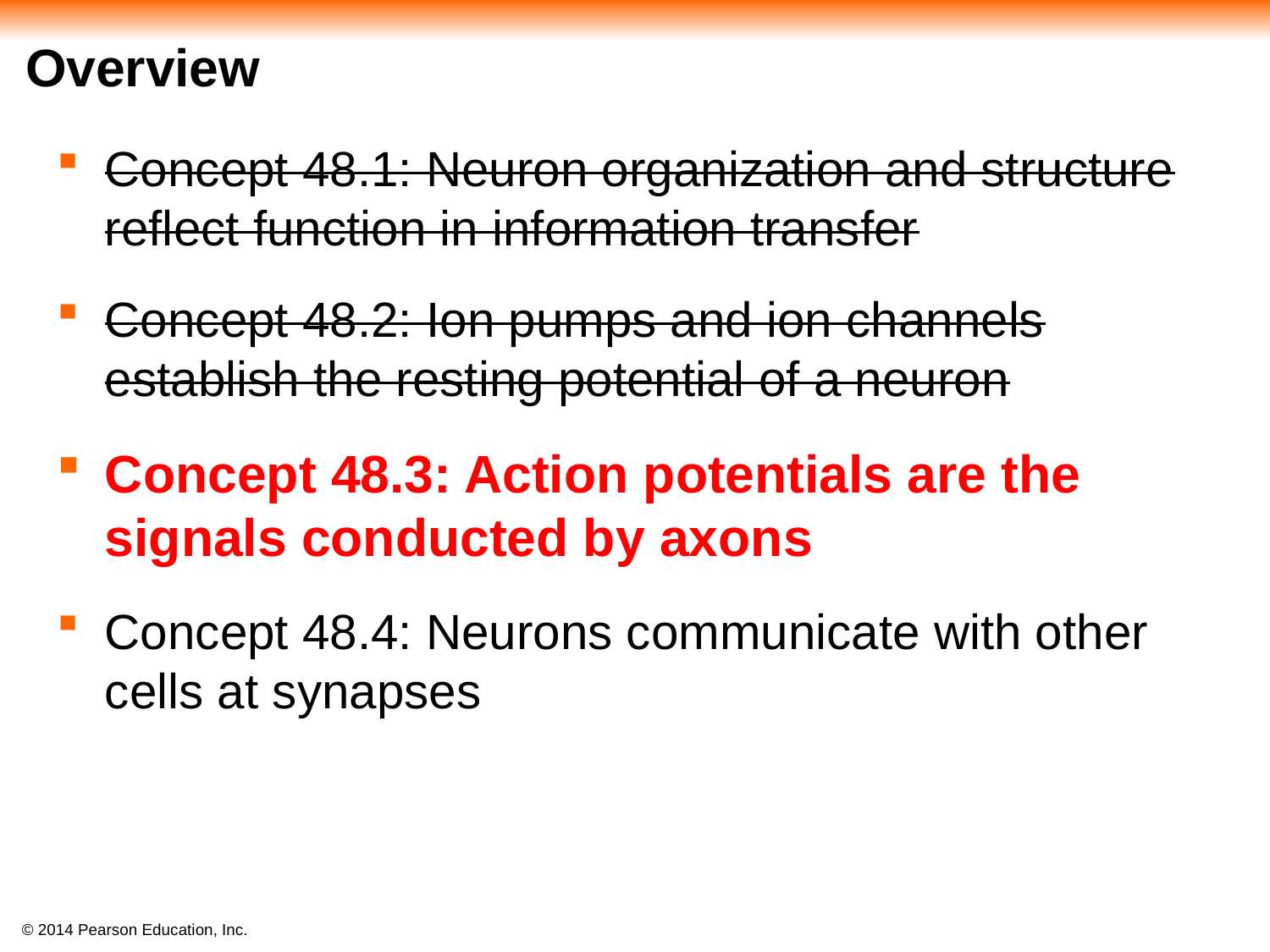

# Overview
Concept 48.1: Neuron organization and structure reflect function in information transfer
Concept 48.2: Ion pumps and ion channels establish the resting potential of a neuron
Concept 48.3: Action potentials are the signals conducted by axons
Concept 48.4: Neurons communicate with other cells at synapses